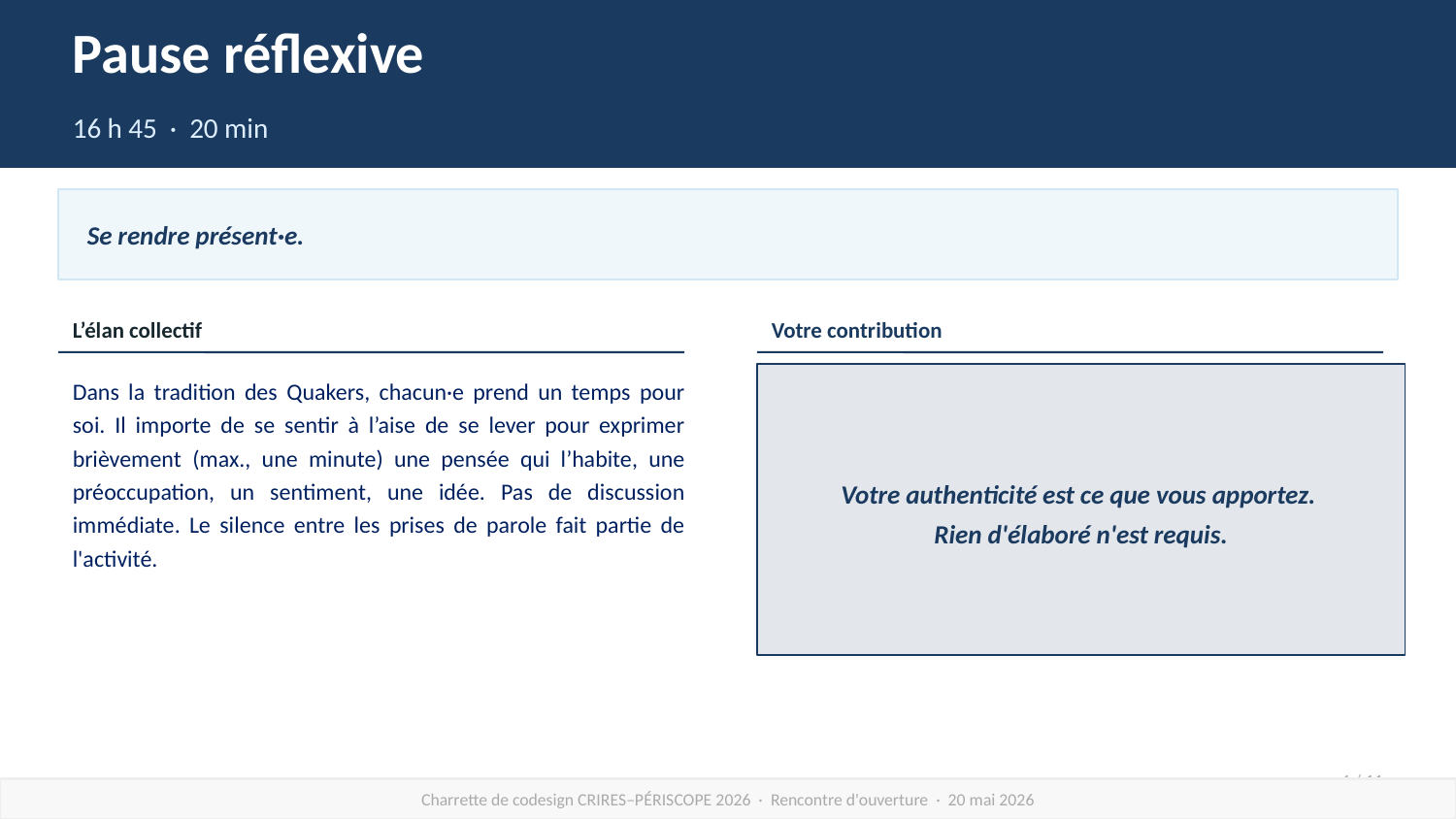

Pause réflexive
16 h 45  ·  20 min

Se rendre présent·e.
L’élan collectif
Votre contribution

Dans la tradition des Quakers, chacun·e prend un temps pour soi. Il importe de se sentir à l’aise de se lever pour exprimer brièvement (max., une minute) une pensée qui l’habite, une préoccupation, un sentiment, une idée. Pas de discussion immédiate. Le silence entre les prises de parole fait partie de l'activité.

Votre authenticité est ce que vous apportez.
Rien d'élaboré n'est requis.
4 / 11

Charrette de codesign CRIRES–PÉRISCOPE 2026  ·  Rencontre d'ouverture  ·  20 mai 2026